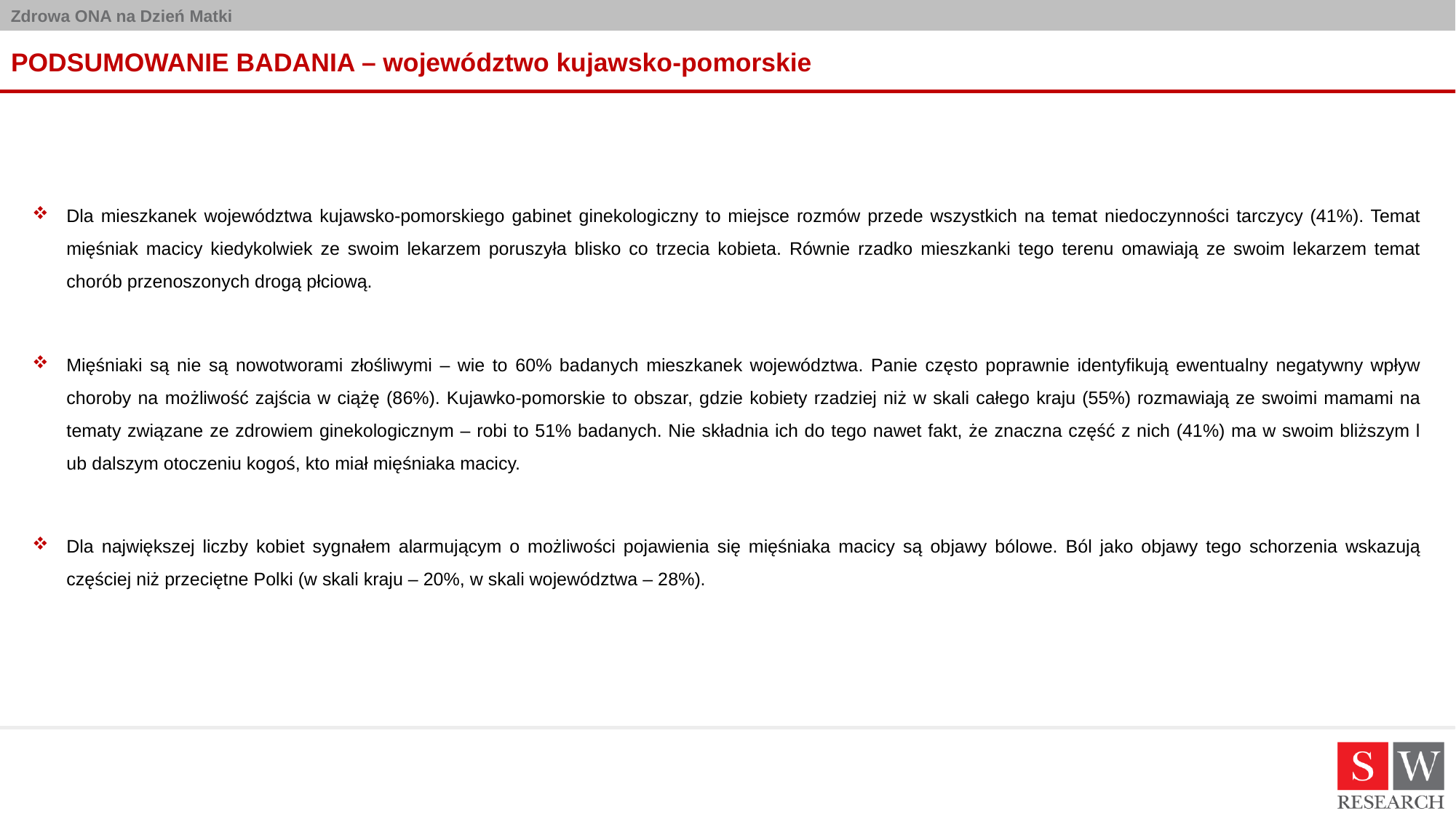

# PODSUMOWANIE BADANIA – województwo kujawsko-pomorskie

Dla mieszkanek województwa kujawsko-pomorskiego gabinet ginekologiczny to miejsce rozmów przede wszystkich na temat niedoczynności tarczycy (41%). Temat mięśniak macicy kiedykolwiek ze swoim lekarzem poruszyła blisko co trzecia kobieta. Równie rzadko mieszkanki tego terenu omawiają ze swoim lekarzem temat chorób przenoszonych drogą płciową.

Mięśniaki są nie są nowotworami złośliwymi – wie to 60% badanych mieszkanek województwa. Panie często poprawnie identyfikują ewentualny negatywny wpływ choroby na możliwość zajścia w ciążę (86%). Kujawko-pomorskie to obszar, gdzie kobiety rzadziej niż w skali całego kraju (55%) rozmawiają ze swoimi mamami na tematy związane ze zdrowiem ginekologicznym – robi to 51% badanych. Nie składnia ich do tego nawet fakt, że znaczna część z nich (41%) ma w swoim bliższym l
ub dalszym otoczeniu kogoś, kto miał mięśniaka macicy.

Dla największej liczby kobiet sygnałem alarmującym o możliwości pojawienia się mięśniaka macicy są objawy bólowe. Ból jako objawy tego schorzenia wskazują częściej niż przeciętne Polki (w skali kraju – 20%, w skali województwa – 28%).